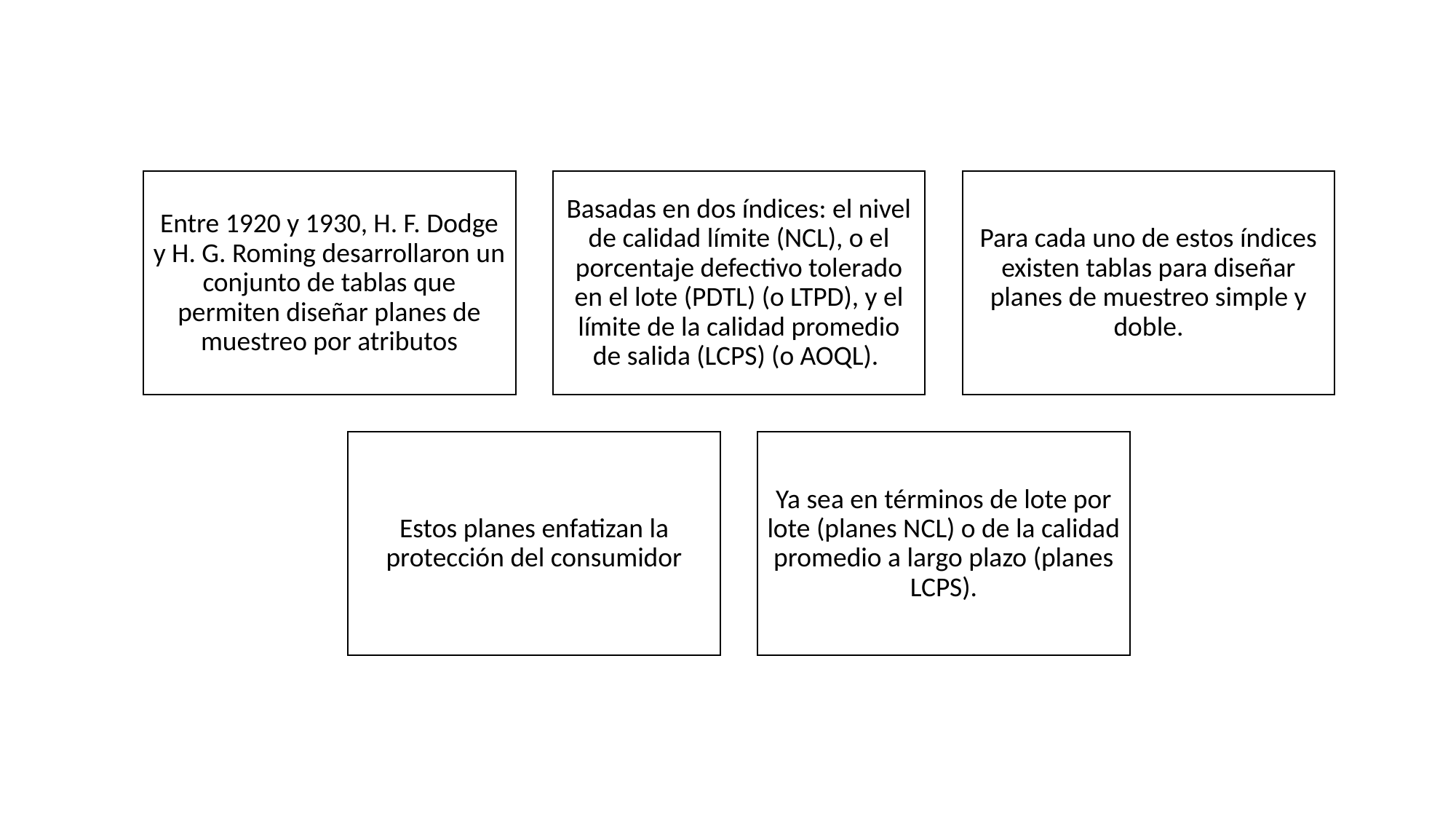

Entre 1920 y 1930, H. F. Dodge y H. G. Roming desarrollaron un conjunto de tablas que permiten diseñar planes de muestreo por atributos
Basadas en dos índices: el nivel de calidad límite (NCL), o el porcentaje defectivo tolerado en el lote (PDTL) (o LTPD), y el límite de la calidad promedio de salida (LCPS) (o AOQL).
Para cada uno de estos índices existen tablas para diseñar planes de muestreo simple y doble.
Estos planes enfatizan la protección del consumidor
Ya sea en términos de lote por lote (planes NCL) o de la calidad promedio a largo plazo (planes LCPS).